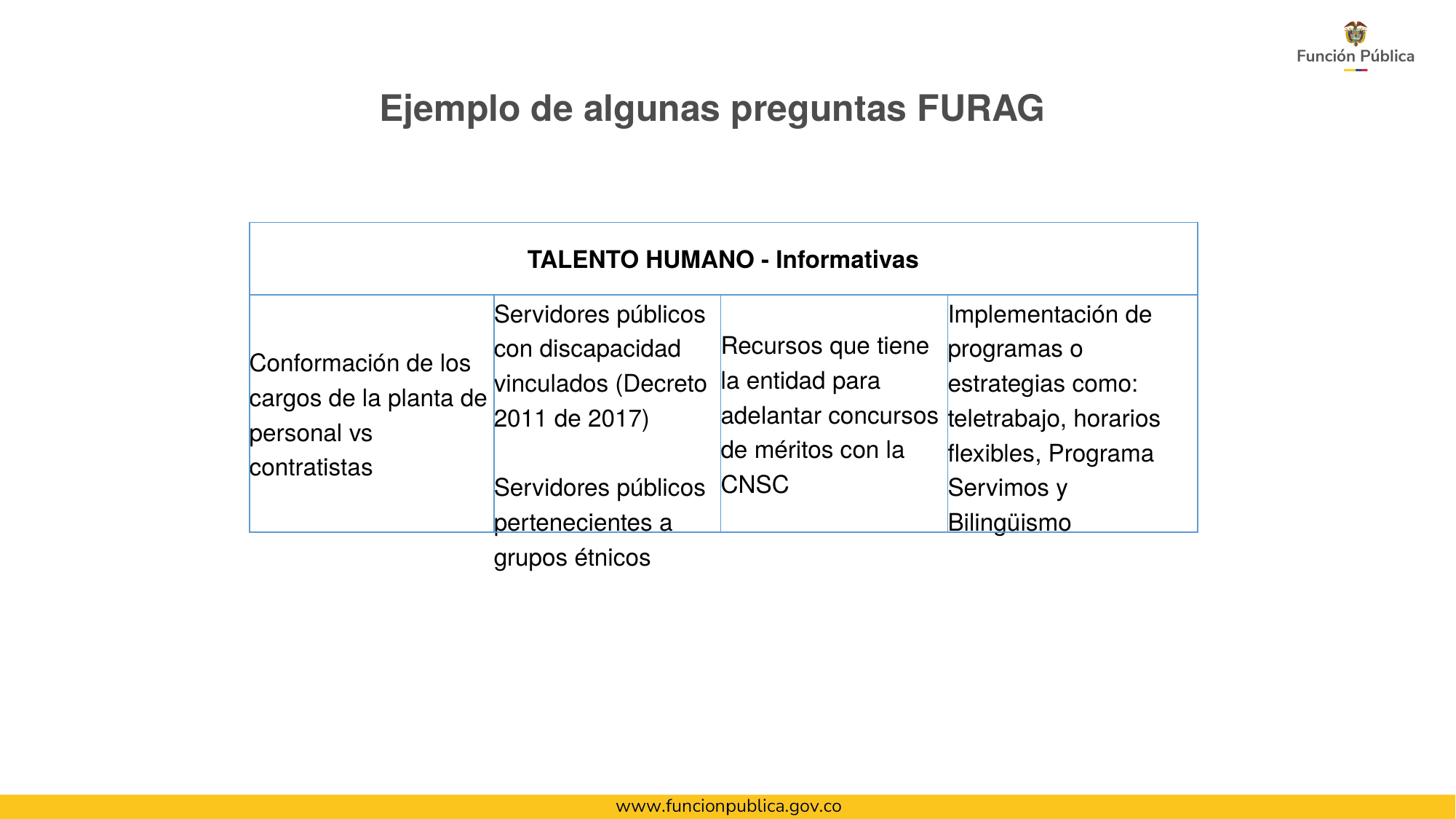

Ejemplo de algunas preguntas FURAG
| TALENTO HUMANO - Informativas |  |  |  |
| --- | --- | --- | --- |
| Conformación de los cargos de la planta de personal vs contratistas | Servidores públicos con discapacidad vinculados (Decreto 2011 de 2017) Servidores públicos pertenecientes a grupos étnicos | Recursos que tiene la entidad para adelantar concursos de méritos con la CNSC | Implementación de programas o estrategias como: teletrabajo, horarios flexibles, Programa Servimos y Bilingüismo |